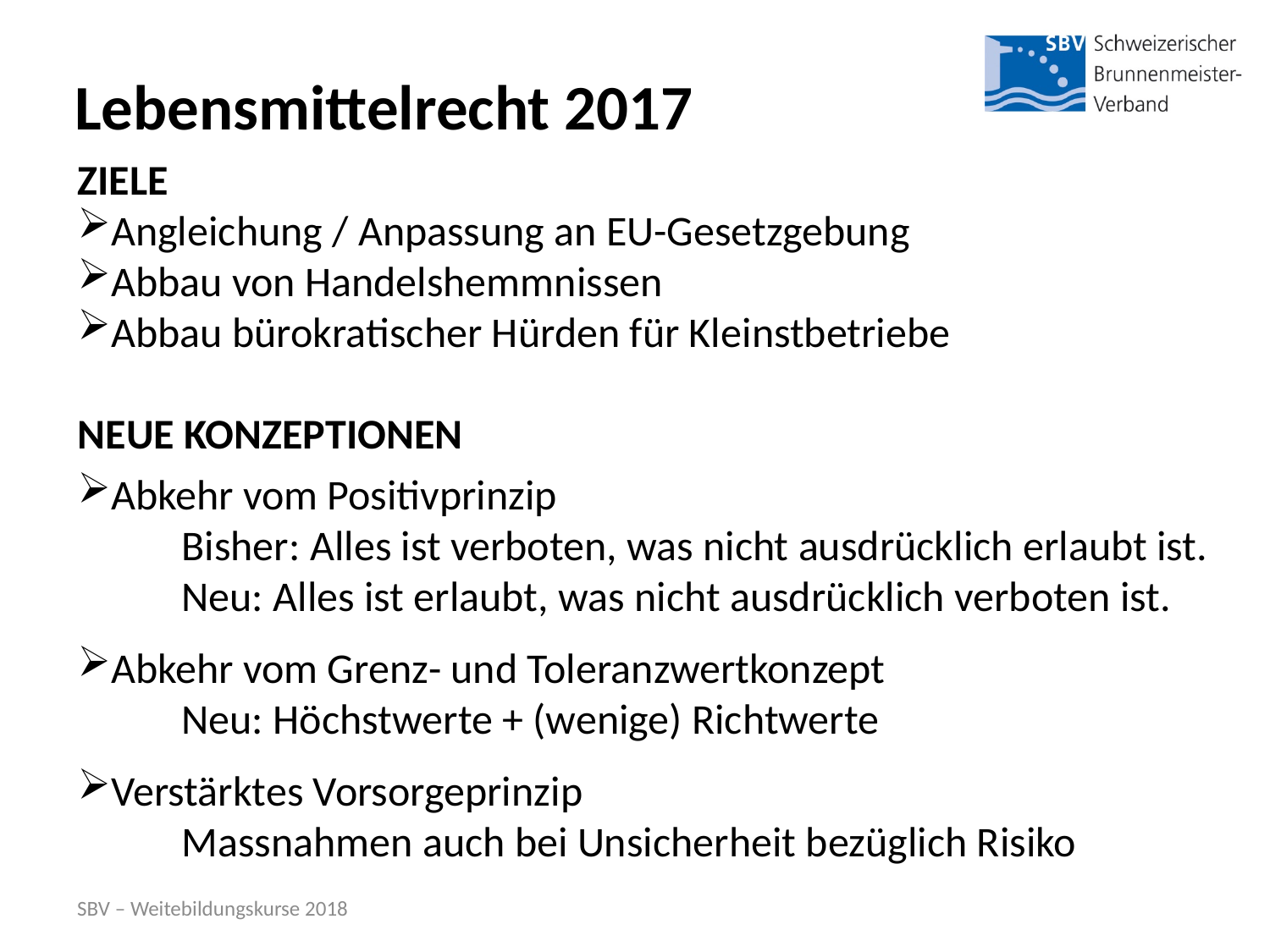

# Lebensmittelrecht 2017
ZIELE
Angleichung / Anpassung an EU-Gesetzgebung
Abbau von Handelshemmnissen
Abbau bürokratischer Hürden für Kleinstbetriebe

NEUE KONZEPTIONEN
Abkehr vom Positivprinzip
	Bisher: Alles ist verboten, was nicht ausdrücklich erlaubt ist.
	Neu: Alles ist erlaubt, was nicht ausdrücklich verboten ist.
Abkehr vom Grenz- und Toleranzwertkonzept
	Neu: Höchstwerte + (wenige) Richtwerte
Verstärktes Vorsorgeprinzip
	Massnahmen auch bei Unsicherheit bezüglich Risiko
SBV – Weitebildungskurse 2018